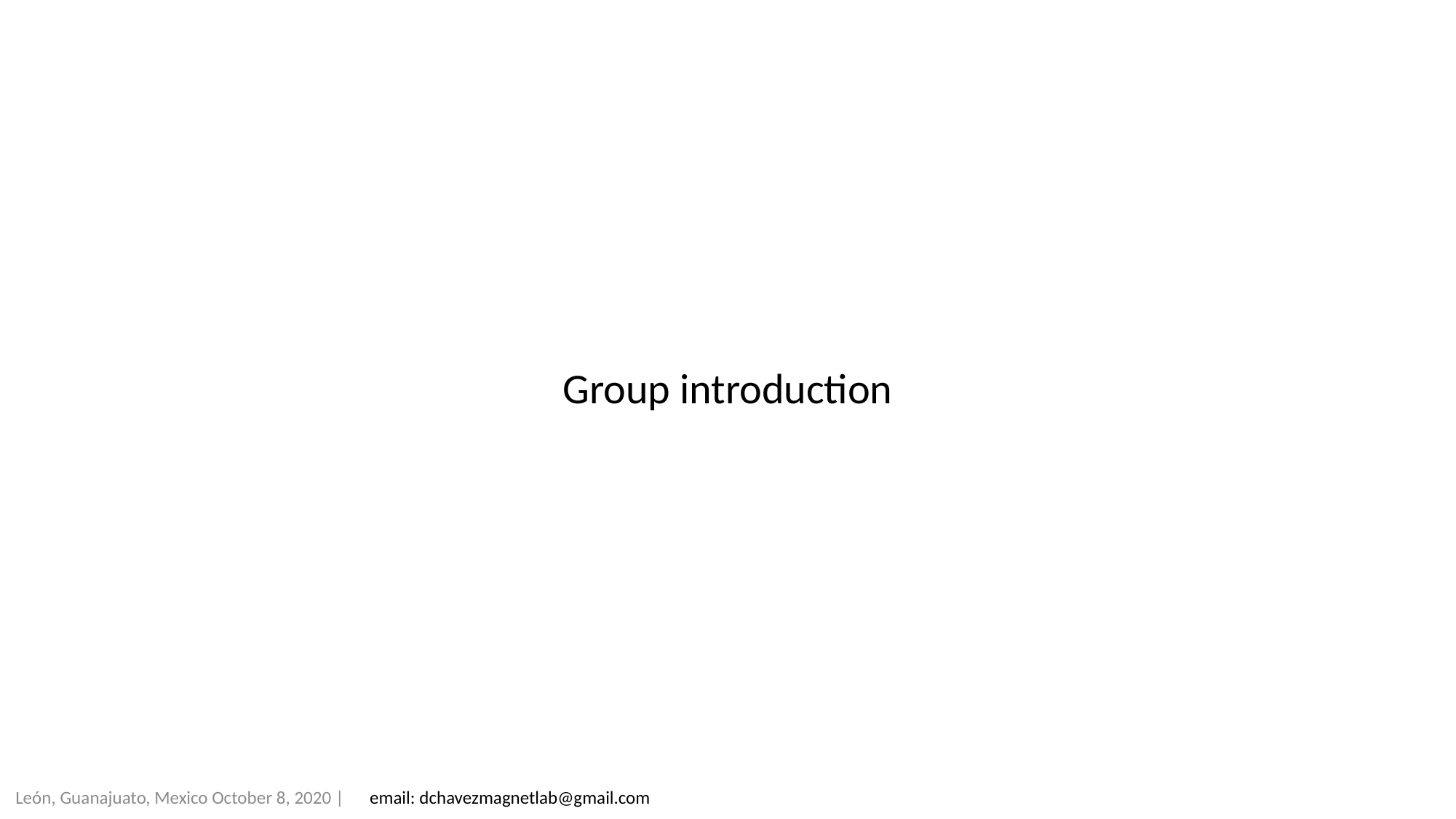

Group introduction
León, Guanajuato, Mexico October 8, 2020 |      email: dchavezmagnetlab@gmail.com